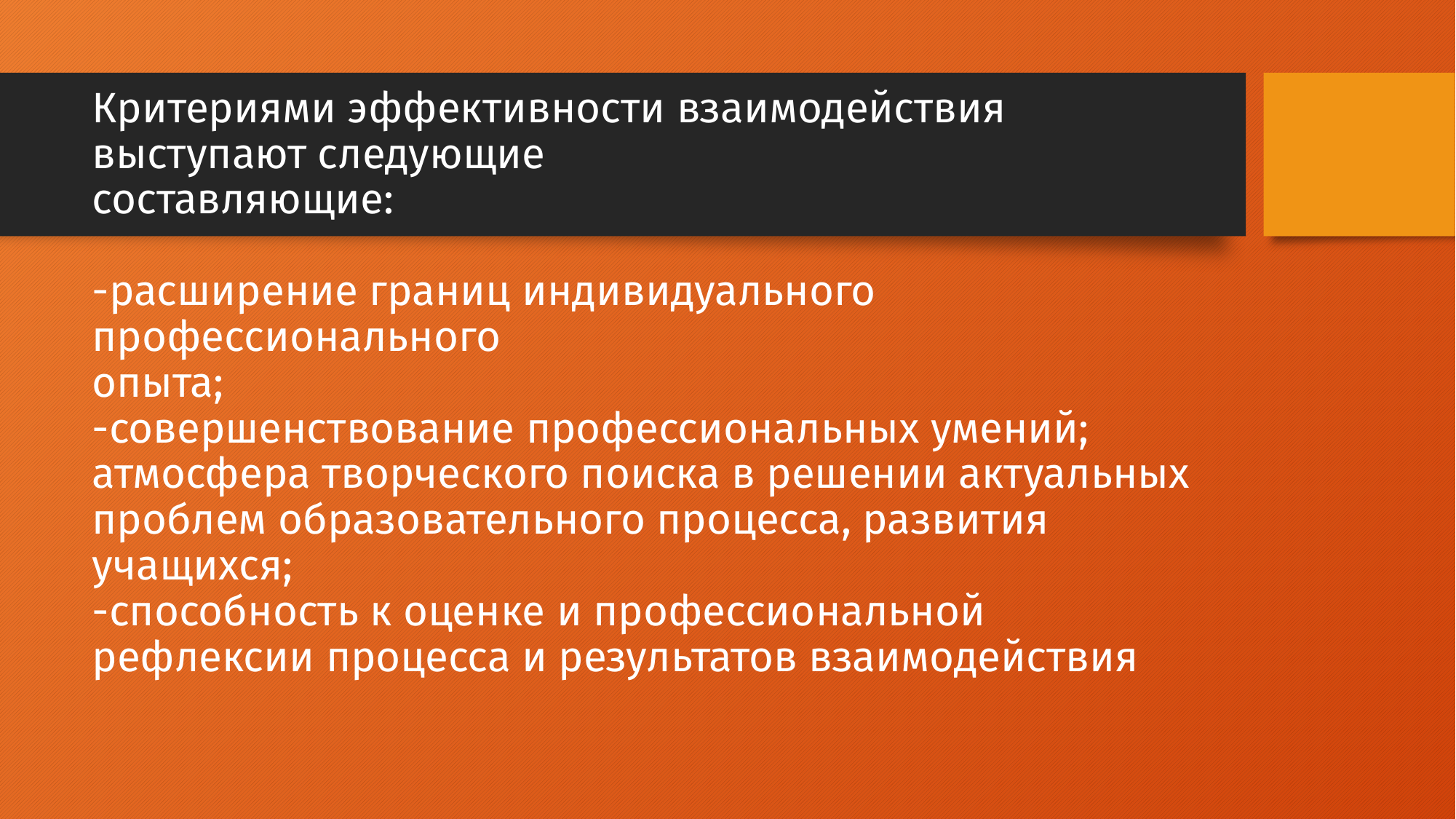

# Критериями эффективности взаимодействия выступают следующие составляющие: -расширение границ индивидуального профессионального опыта; -совершенствование профессиональных умений; атмосфера творческого поиска в решении актуальных проблем образовательного процесса, развития учащихся; -способность к оценке и профессиональной рефлексии процесса и результатов взаимодействия